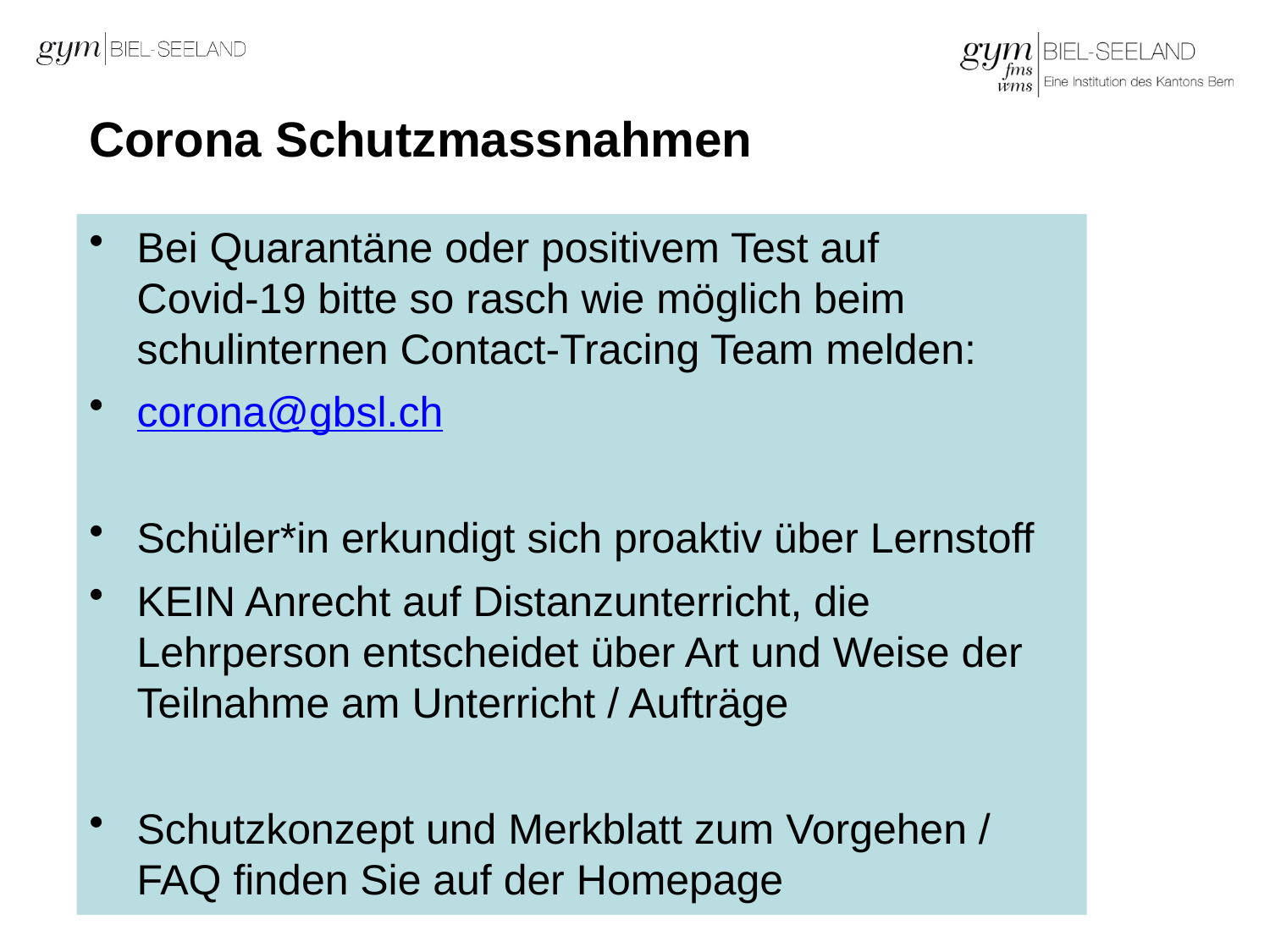

Corona Schutzmassnahmen
Bei Quarantäne oder positivem Test auf       Covid-19 bitte so rasch wie möglich beim schulinternen Contact-Tracing Team melden:
corona@gbsl.ch

Schüler*in erkundigt sich proaktiv über Lernstoff
KEIN Anrecht auf Distanzunterricht, die Lehrperson entscheidet über Art und Weise der Teilnahme am Unterricht / Aufträge

Schutzkonzept und Merkblatt zum Vorgehen / FAQ finden Sie auf der Homepage